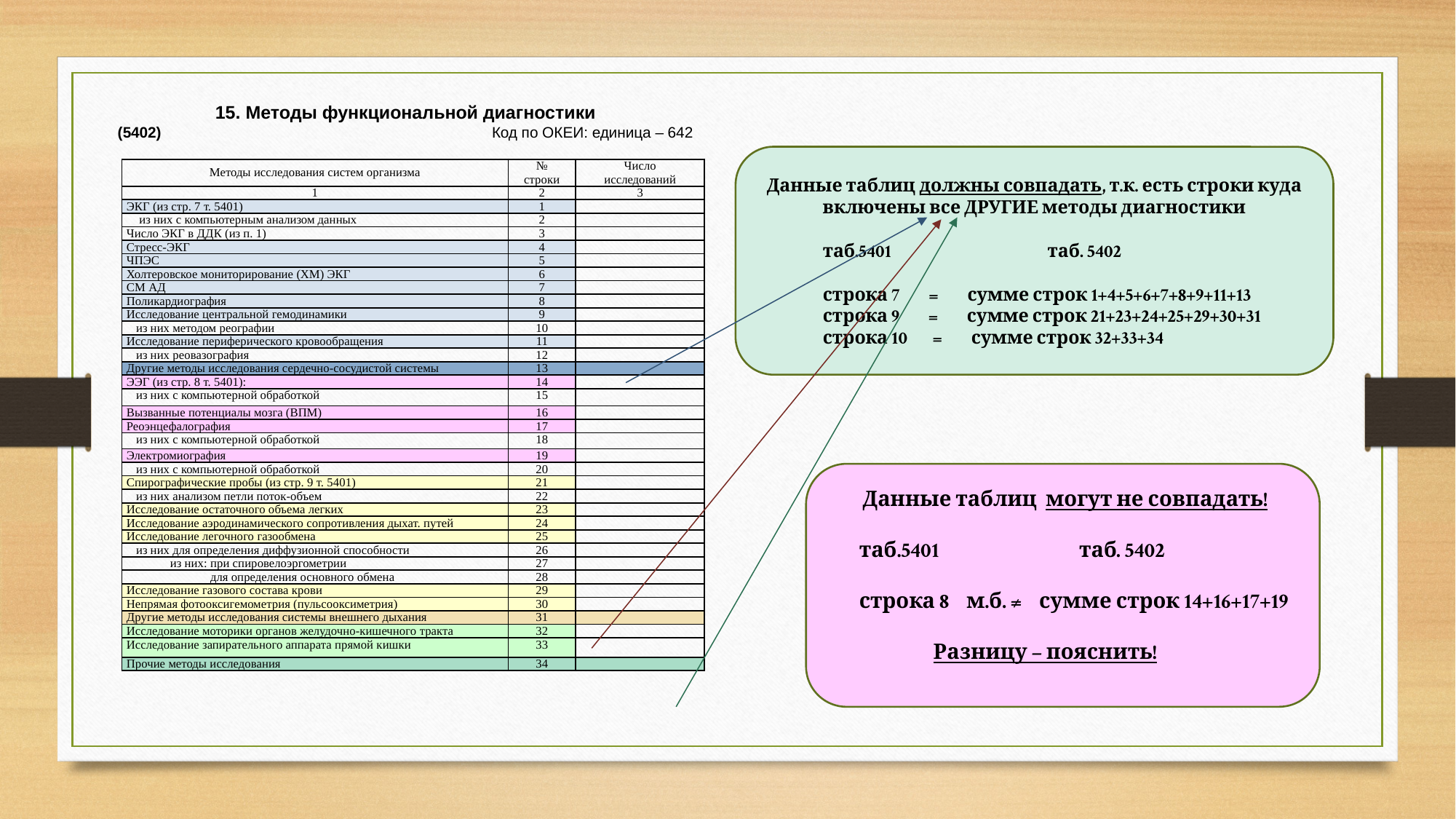

15. Методы функциональной диагностики
(5402)                                                                               Код по ОКЕИ: единица – 642
Данные таблиц должны совпадать, т.к. есть строки куда включены все ДРУГИЕ методы диагностики

                  таб.5401                                           таб. 5402

                  строка 7        =        сумме строк 1+4+5+6+7+8+9+11+13
                  строка 9        =        сумме строк 21+23+24+25+29+30+31
                  строка 10       =        сумме строк 32+33+34
| Методы исследования систем организма | № строки | Число исследований |
| --- | --- | --- |
| 1 | 2 | 3 |
| ЭКГ (из стр. 7 т. 5401) | 1 |  |
| из них с компьютерным анализом данных | 2 |  |
| Число ЭКГ в ДДК (из п. 1) | 3 |  |
| Стресс-ЭКГ | 4 |  |
| ЧПЭС | 5 |  |
| Холтеровское мониторирование (ХМ) ЭКГ | 6 |  |
| СМ АД | 7 |  |
| Поликардиография | 8 |  |
| Исследование центральной гемодинамики | 9 |  |
| из них методом реографии | 10 |  |
| Исследование периферического кровообращения | 11 |  |
| из них реовазография | 12 |  |
| Другие методы исследования сердечно-сосудистой системы | 13 |  |
| ЭЭГ (из стр. 8 т. 5401): | 14 |  |
| из них с компьютерной обработкой | 15 |  |
| Вызванные потенциалы мозга (ВПМ) | 16 |  |
| Реоэнцефалография | 17 |  |
| из них с компьютерной обработкой | 18 |  |
| Электромиография | 19 |  |
| из них с компьютерной обработкой | 20 |  |
| Спирографические пробы (из стр. 9 т. 5401) | 21 |  |
| из них анализом петли поток-объем | 22 |  |
| Исследование остаточного объема легких | 23 |  |
| Исследование аэродинамического сопротивления дыхат. путей | 24 |  |
| Исследование легочного газообмена | 25 |  |
| из них для определения диффузионной способности | 26 |  |
| из них: при спировелоэргометрии | 27 |  |
| для определения основного обмена | 28 |  |
| Исследование газового состава крови | 29 |  |
| Непрямая фотооксигемометрия (пульсооксиметрия) | 30 |  |
| Другие методы исследования системы внешнего дыхания | 31 |  |
| Исследование моторики органов желудочно-кишечного тракта | 32 |  |
| Исследование запирательного аппарата прямой кишки | 33 |  |
| Прочие методы исследования | 34 |  |
 Данные таблиц  могут не совпадать!

       таб.5401                                таб. 5402

       строка 8    м.б. ≠    сумме строк 14+16+17+19

                        Разницу – пояснить!